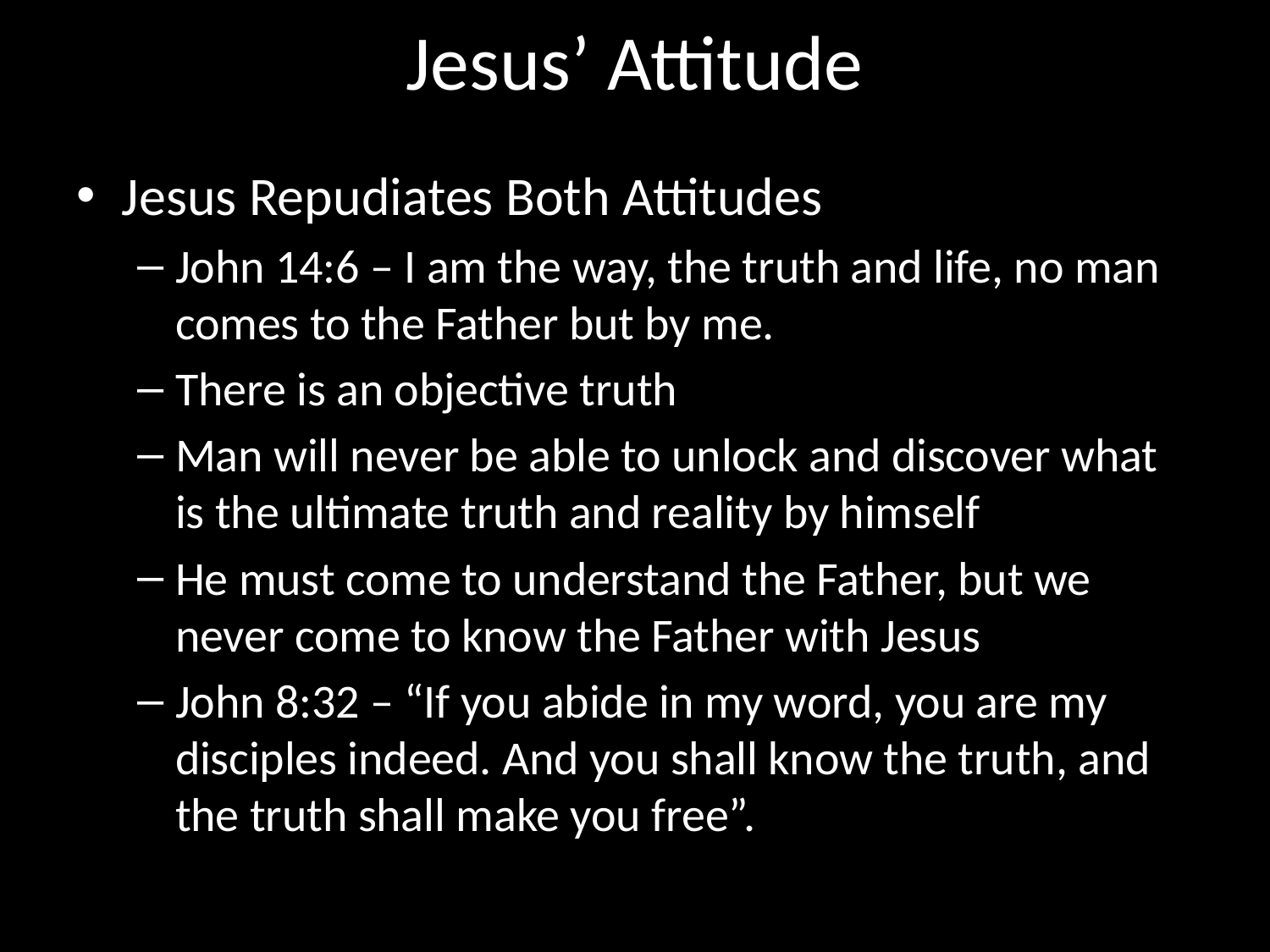

# Jesus’ Attitude
Jesus Repudiates Both Attitudes
John 14:6 – I am the way, the truth and life, no man comes to the Father but by me.
There is an objective truth
Man will never be able to unlock and discover what is the ultimate truth and reality by himself
He must come to understand the Father, but we never come to know the Father with Jesus
John 8:32 – “If you abide in my word, you are my disciples indeed. And you shall know the truth, and the truth shall make you free”.